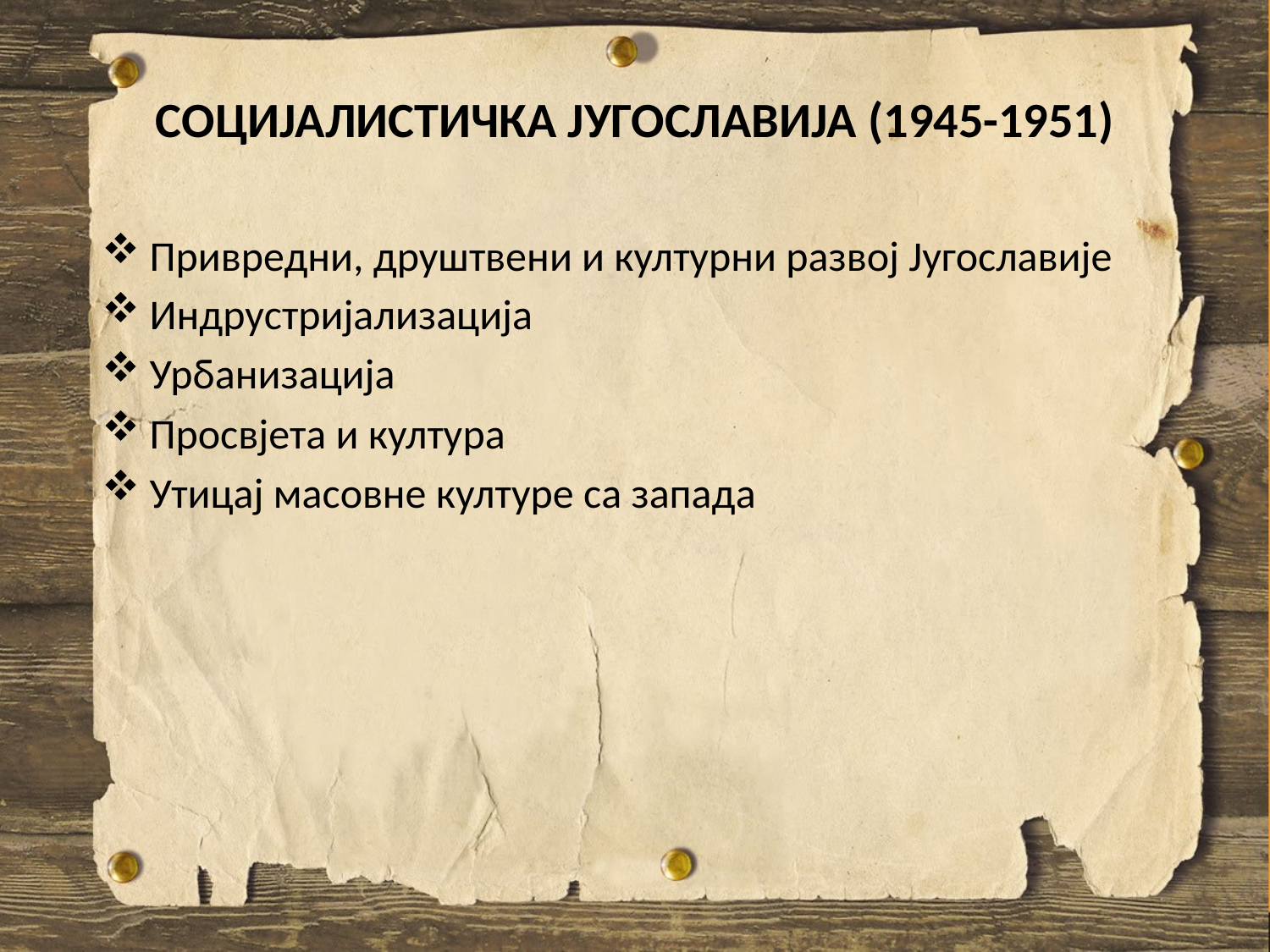

# СОЦИЈАЛИСТИЧКА ЈУГОСЛАВИЈА (1945-1951)
Привредни, друштвени и културни развој Југославије
Индрустријализација
Урбанизација
Просвјета и култура
Утицај масовне културе са запада